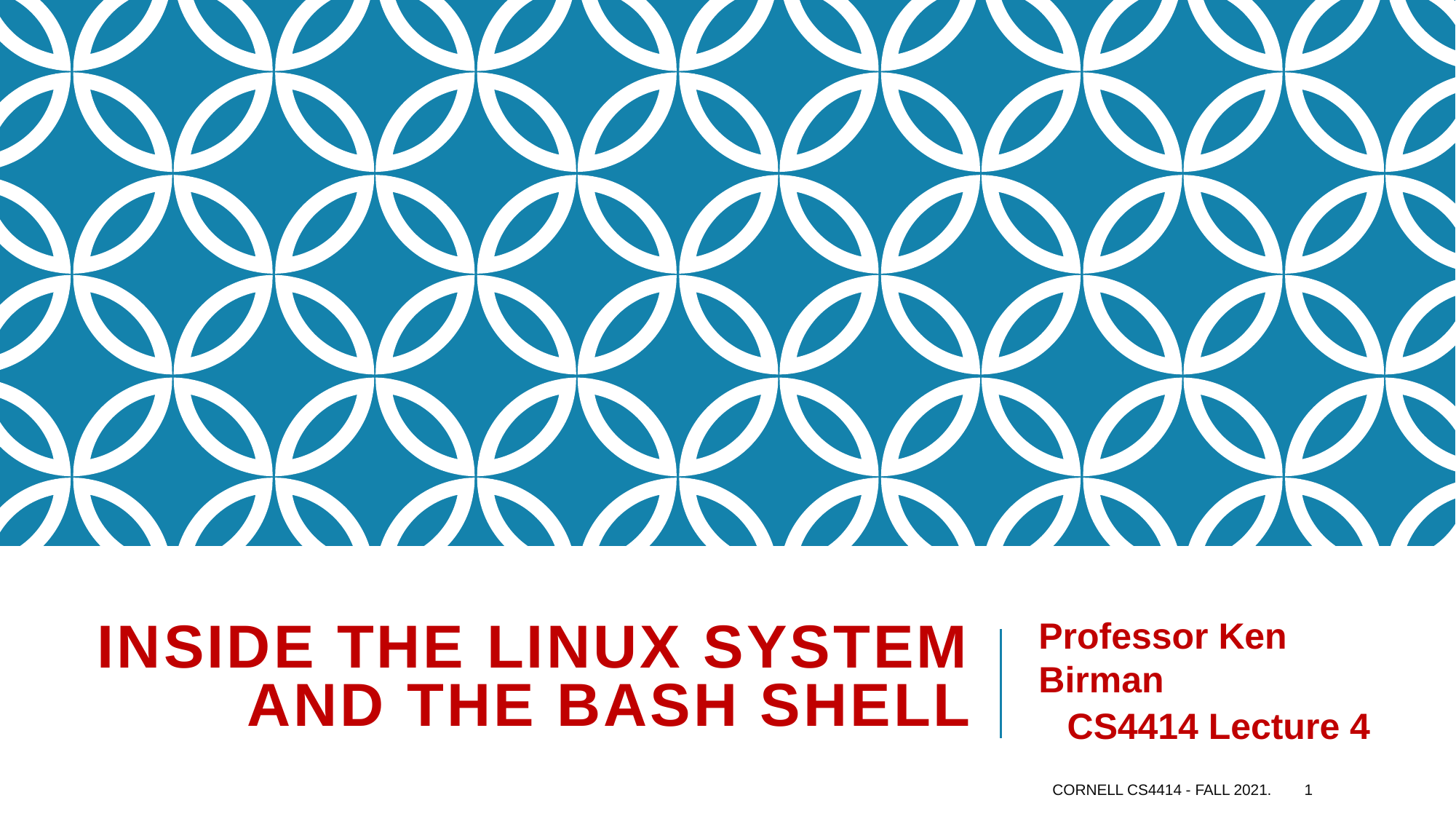

# Inside the Linux System and the Bash shell
Professor Ken Birman
CS4414 Lecture 4
Cornell CS4414 - Fall 2021.
1